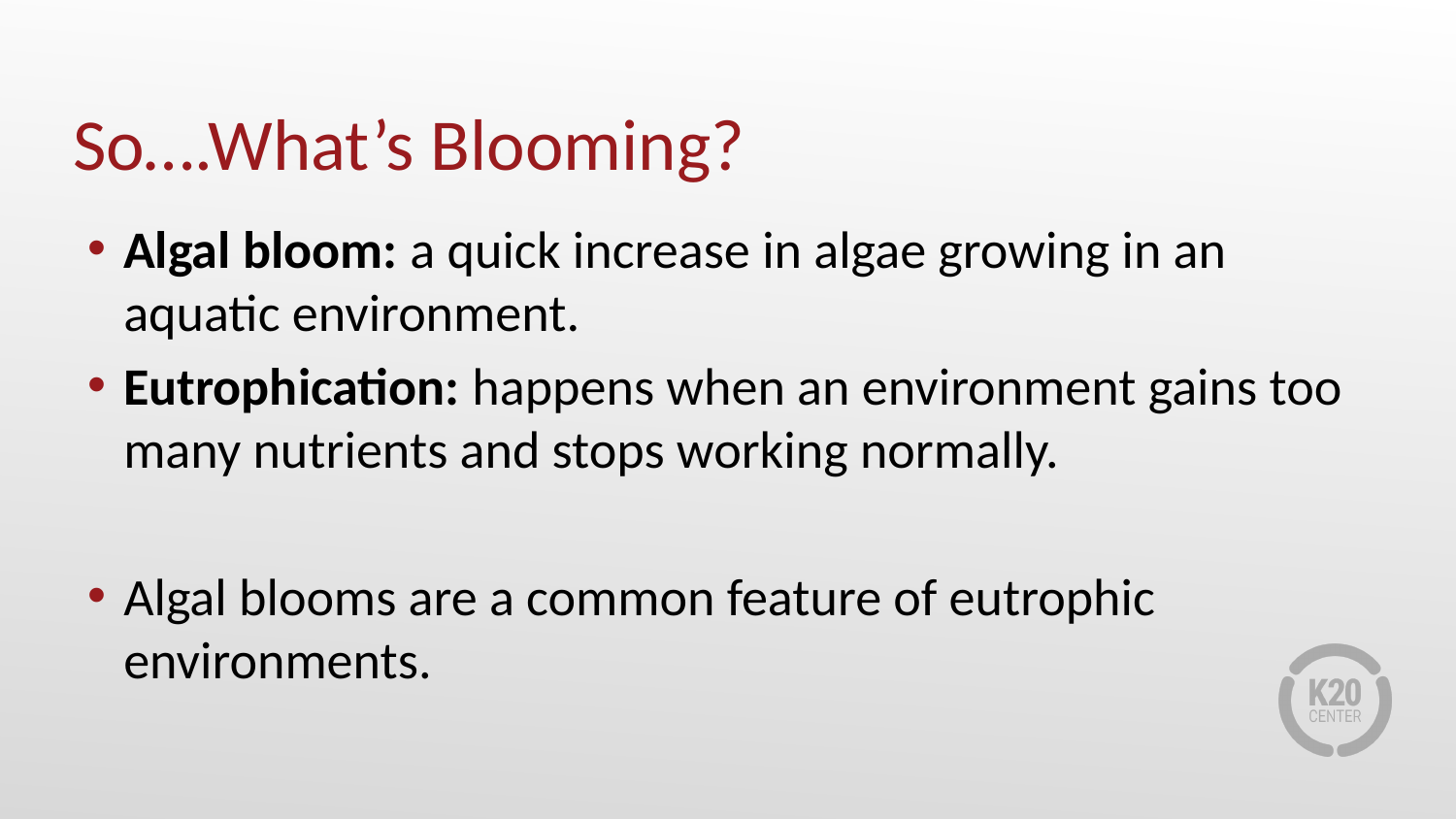

# So….What’s Blooming?
Algal bloom: a quick increase in algae growing in an aquatic environment.
Eutrophication: happens when an environment gains too many nutrients and stops working normally.

Algal blooms are a common feature of eutrophic environments.